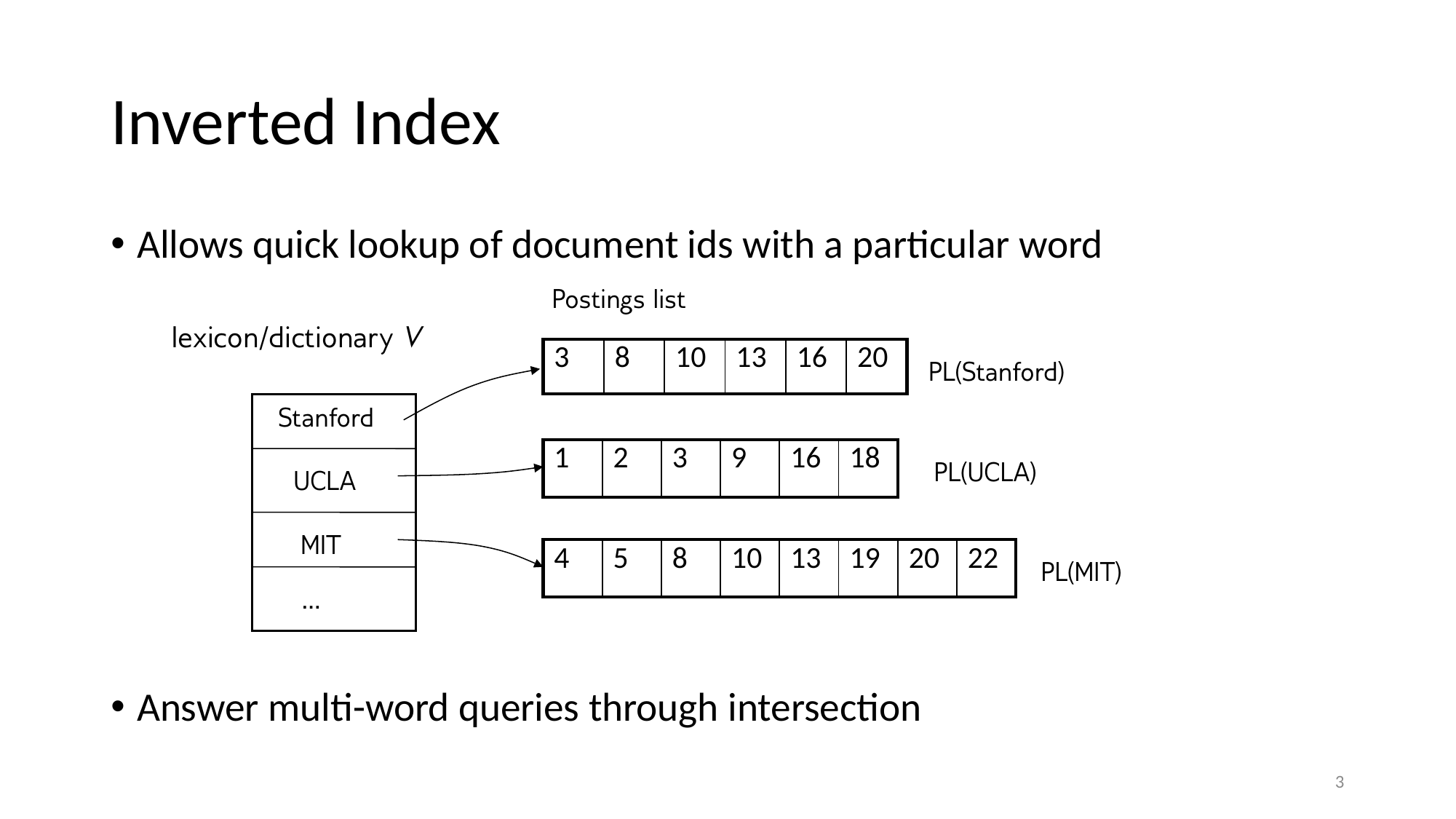

# Inverted Index
Allows quick lookup of document ids with a particular word

Answer multi-word queries through intersection

Postings list
lexicon/dictionary V
| 3 | 8 | 10 | 13 | 16 | 20 |
| --- | --- | --- | --- | --- | --- |
PL(Stanford)

Stanford
| 1 | 2 | 3 | 9 | 16 | 18 |
| --- | --- | --- | --- | --- | --- |

PL(UCLA)
UCLA

MIT

| 4 | 5 | 8 | 10 | 13 | 19 | 20 | 22 |
| --- | --- | --- | --- | --- | --- | --- | --- |
PL(MIT)

…
3